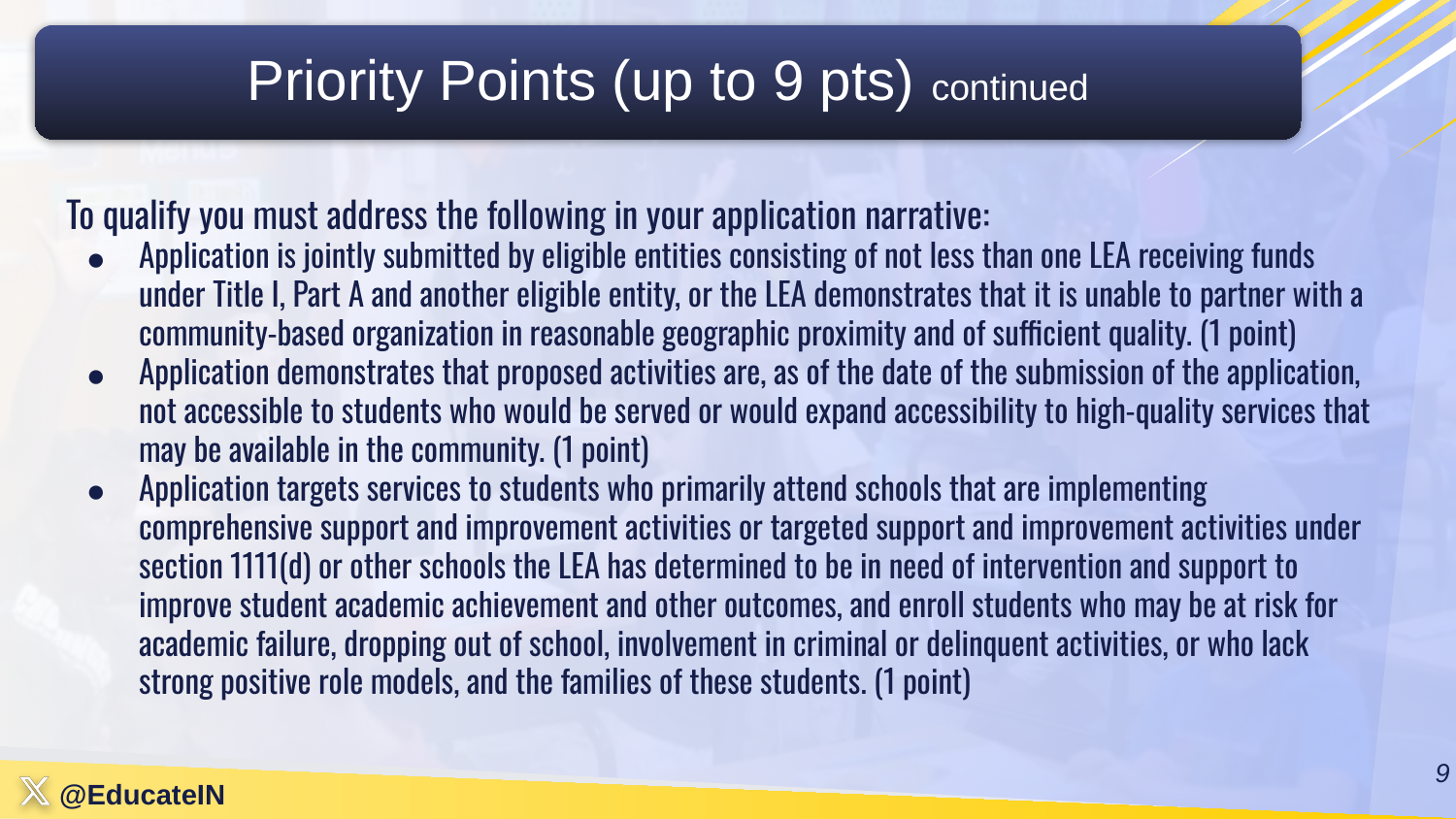

Priority Points (up to 9 pts) continued
To qualify you must address the following in your application narrative:
Application is jointly submitted by eligible entities consisting of not less than one LEA receiving funds under Title I, Part A and another eligible entity, or the LEA demonstrates that it is unable to partner with a community-based organization in reasonable geographic proximity and of sufficient quality. (1 point)
Application demonstrates that proposed activities are, as of the date of the submission of the application, not accessible to students who would be served or would expand accessibility to high-quality services that may be available in the community. (1 point)
Application targets services to students who primarily attend schools that are implementing comprehensive support and improvement activities or targeted support and improvement activities under section 1111(d) or other schools the LEA has determined to be in need of intervention and support to improve student academic achievement and other outcomes, and enroll students who may be at risk for academic failure, dropping out of school, involvement in criminal or delinquent activities, or who lack strong positive role models, and the families of these students. (1 point)
9